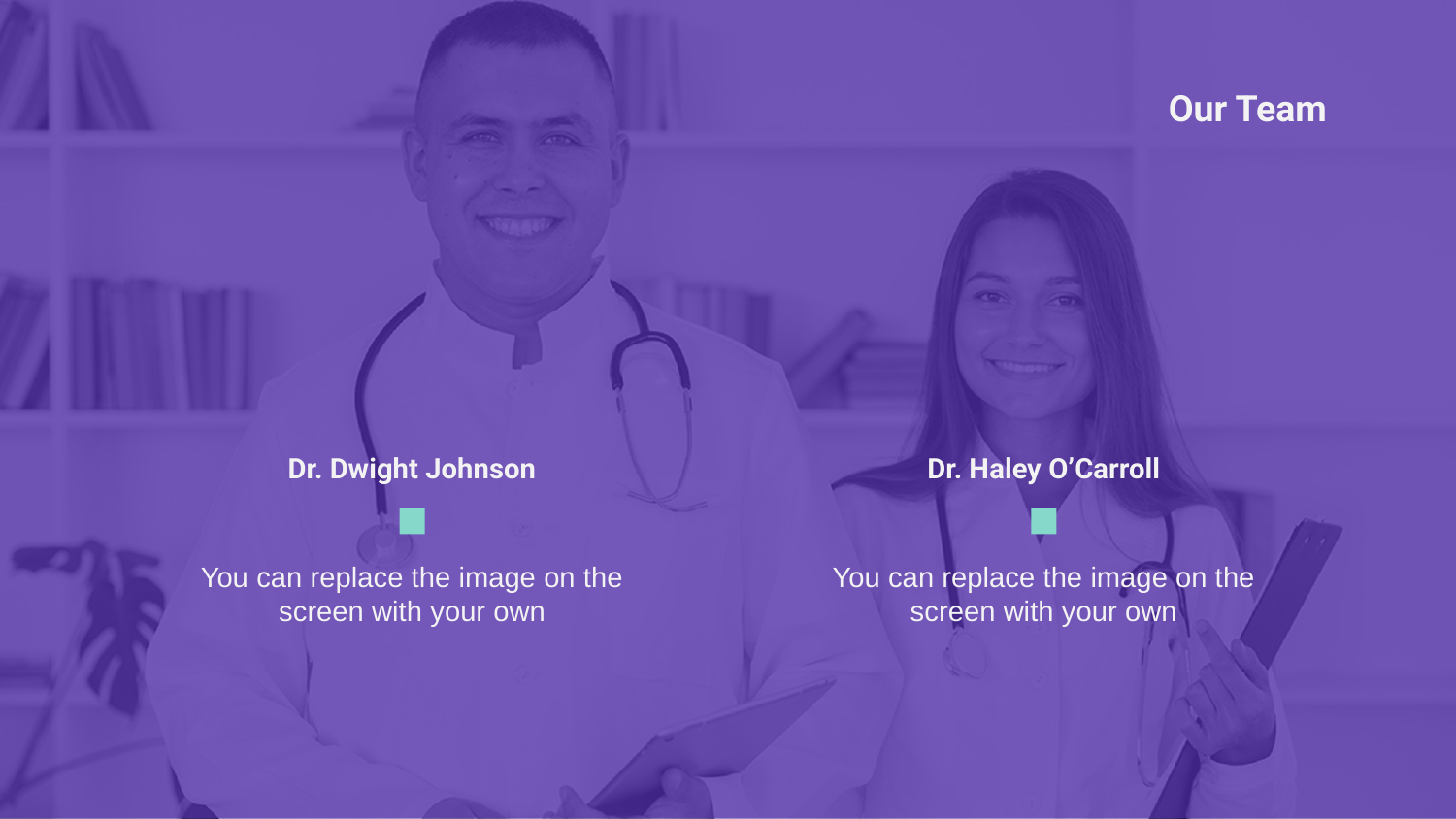

Our Team
# Dr. Dwight Johnson
Dr. Haley O’Carroll

You can replace the image on the screen with your own
You can replace the image on the screen with your own